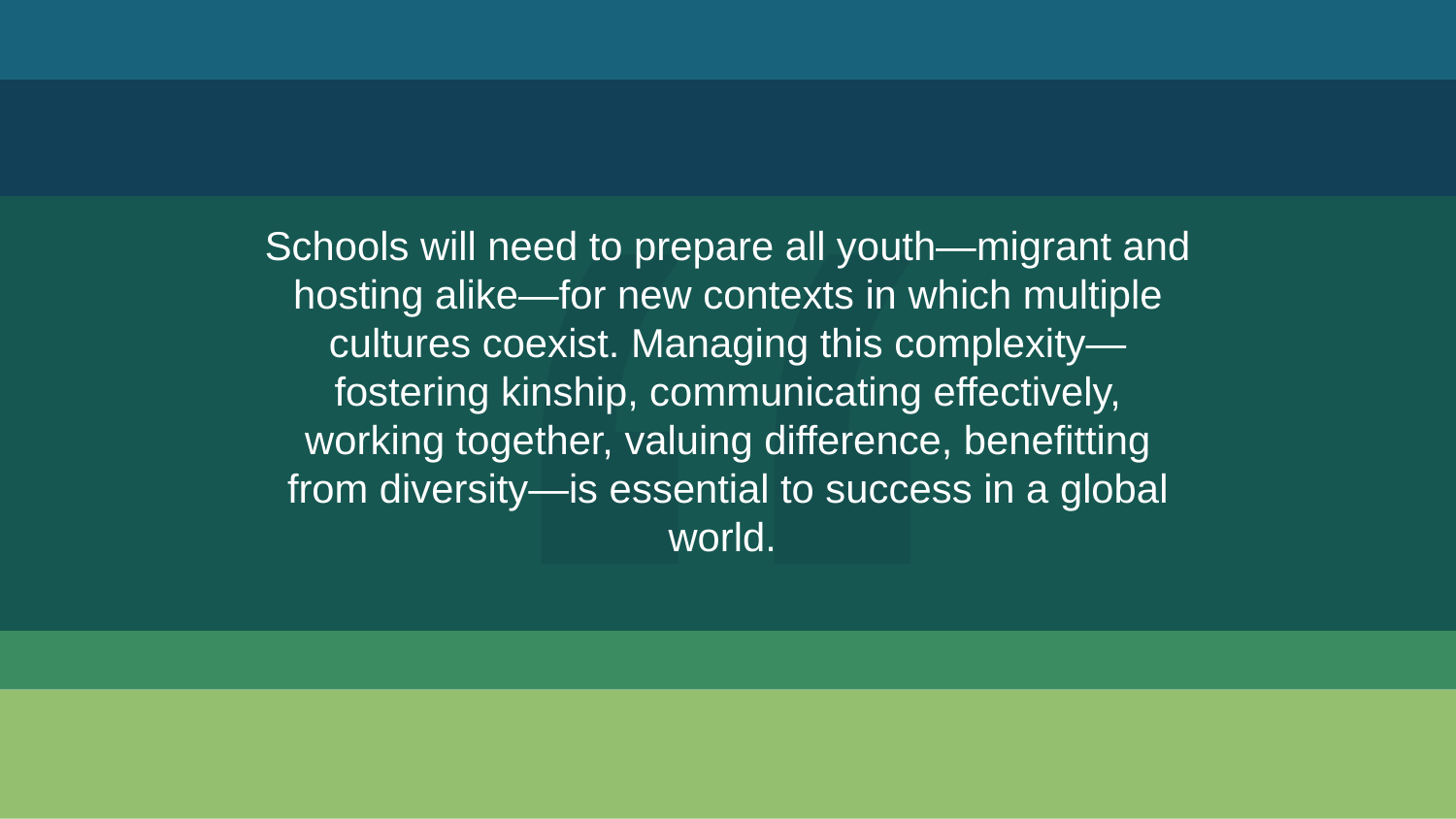

Schools will need to prepare all youth—migrant and hosting alike—for new contexts in which multiple cultures coexist. Managing this complexity—fostering kinship, communicating effectively, working together, valuing difference, benefitting from diversity—is essential to success in a global world.